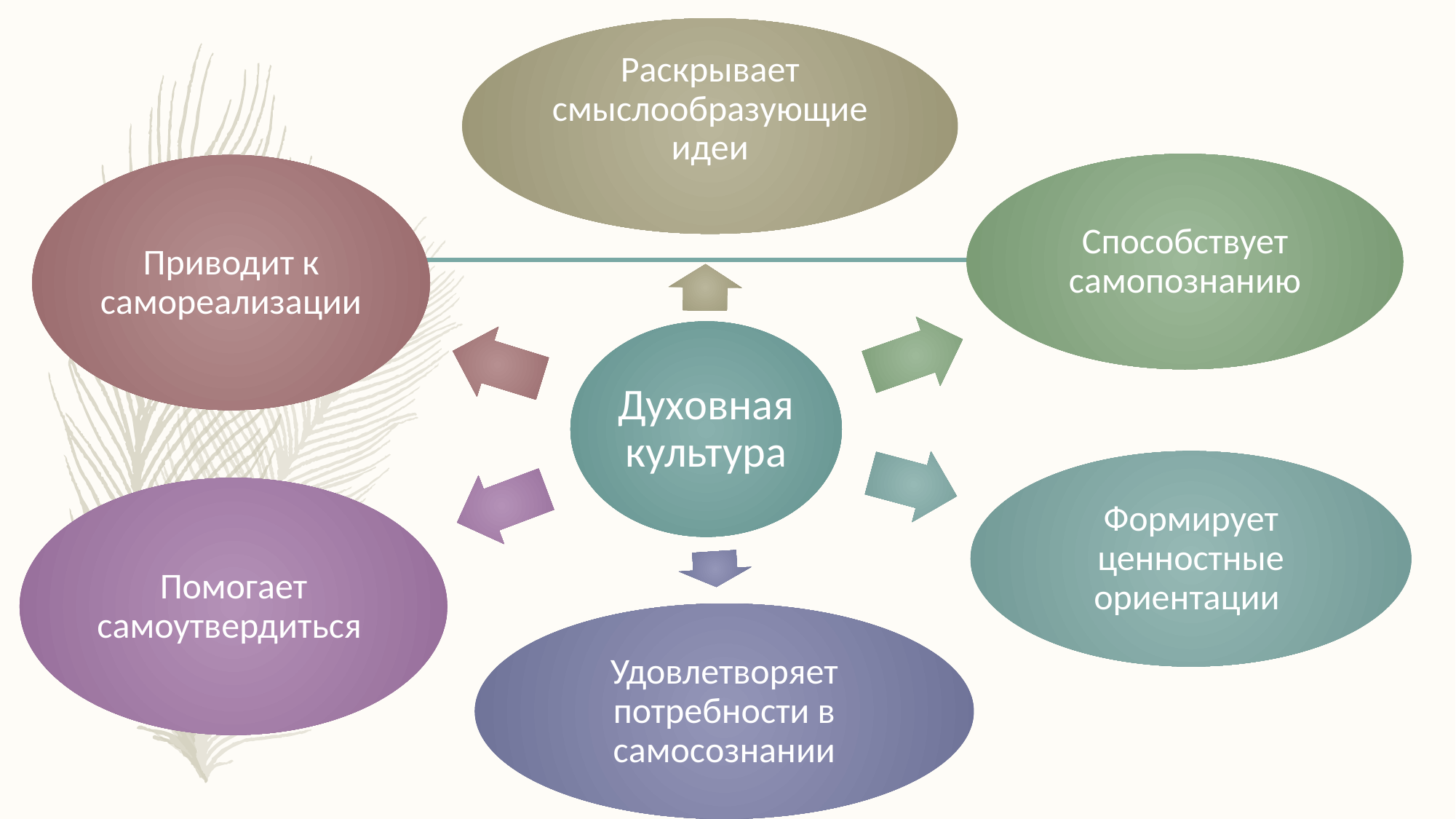

Духовная культура

Раскрывает смыслообразующие идеи

Способствует самопознанию

Формирует ценностные ориентации

Удовлетворяет потребности в самосознании

Помогает самоутвердиться

Приводит к самореализации